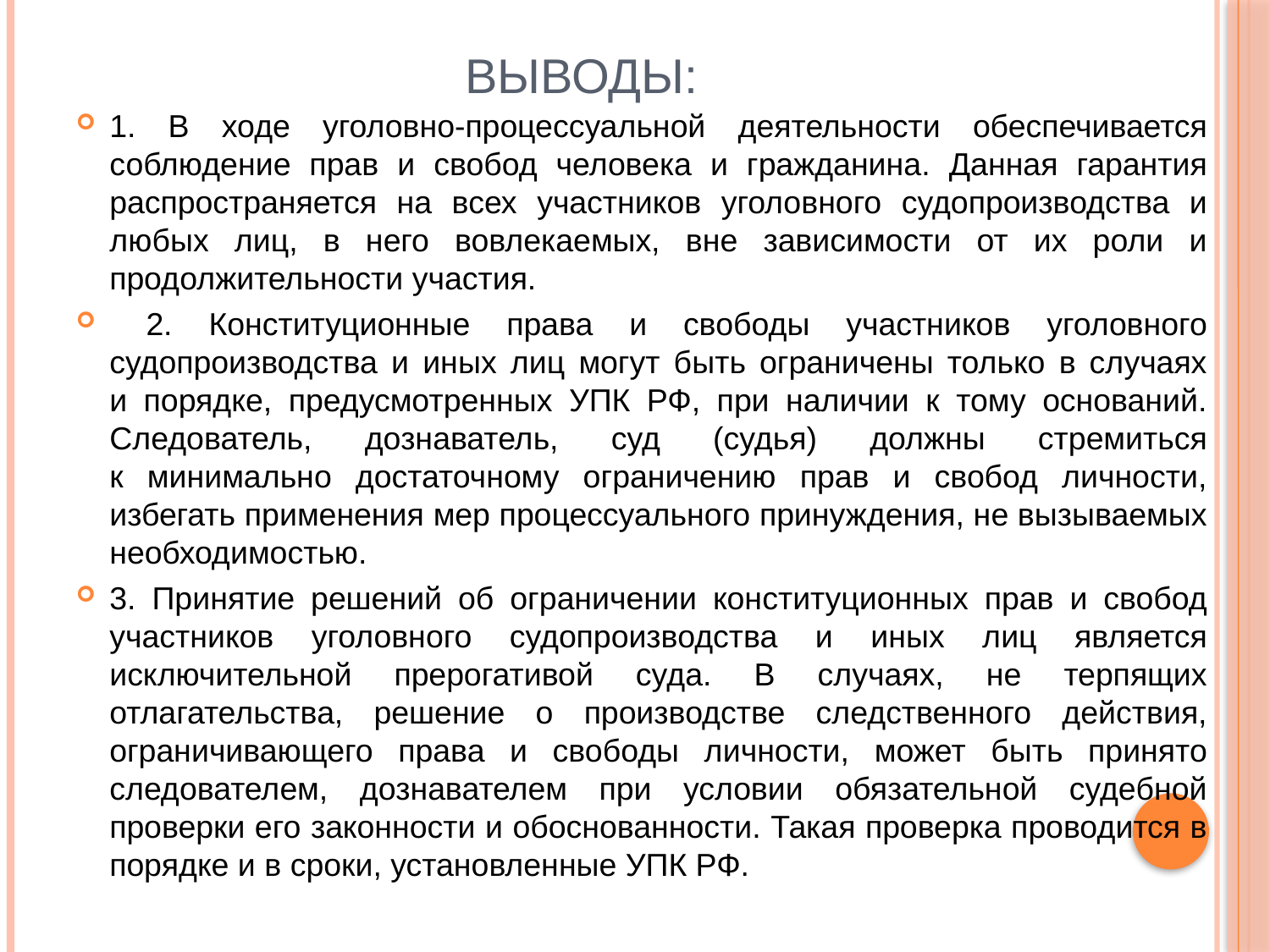

# Выводы:
1. В ходе уголовно-процессуальной деятельности обеспечивается соблюдение прав и свобод человека и гражданина. Данная гарантия распространяется на всех участников уголовного судопроизводства и любых лиц, в него вовлекаемых, вне зависимости от их роли и продолжительности участия.
 2. Конституционные права и свободы участников уголовного судопроизводства и иных лиц могут быть ограничены только в случаях
и порядке, предусмотренных УПК РФ, при наличии к тому оснований. Следователь, дознаватель, суд (судья) должны стремиться
к минимально достаточному ограничению прав и свобод личности, избегать применения мер процессуального принуждения, не вызываемых необходимостью.
3. Принятие решений об ограничении конституционных прав и свобод участников уголовного судопроизводства и иных лиц является исключительной прерогативой суда. В случаях, не терпящих отлагательства, решение о производстве следственного действия, ограничивающего права и свободы личности, может быть принято следователем, дознавателем при условии обязательной судебной проверки его законности и обоснованности. Такая проверка проводится в порядке и в сроки, установленные УПК РФ.